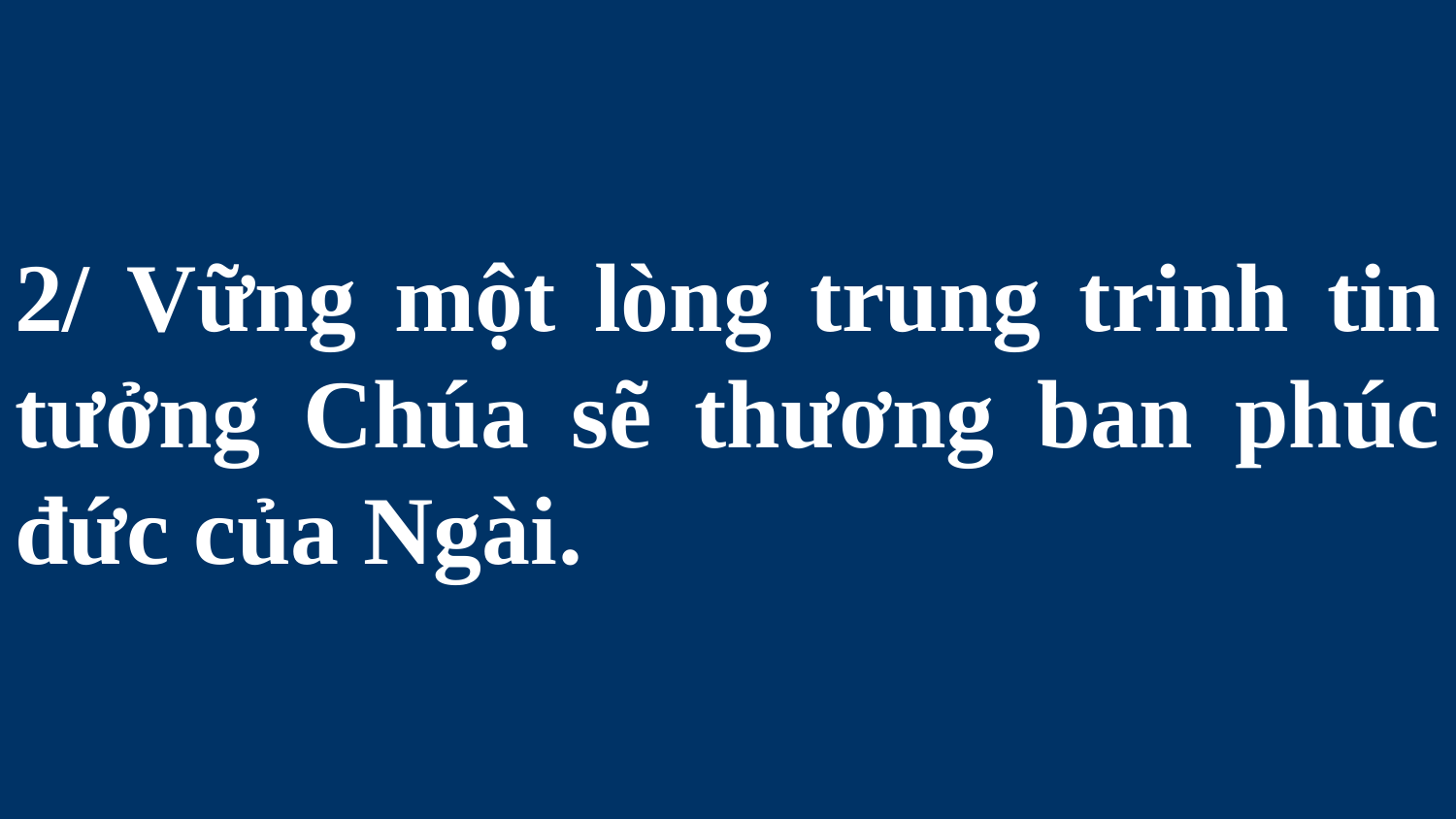

# 2/ Vững một lòng trung trinh tin tưởng Chúa sẽ thương ban phúc đức của Ngài.